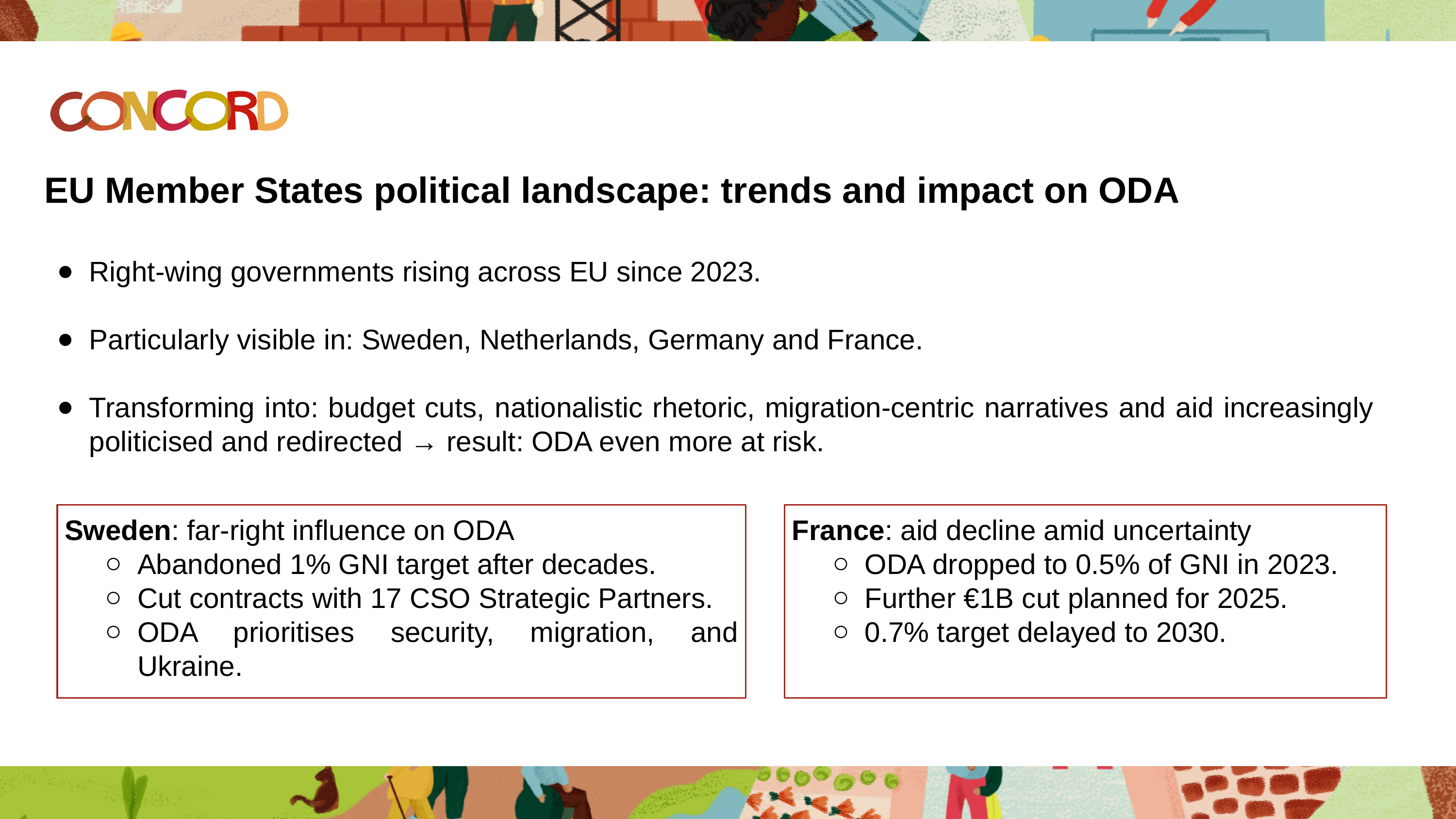

EU Member States political landscape: trends and impact on ODA
Right-wing governments rising across EU since 2023.

Particularly visible in: Sweden, Netherlands, Germany and France.

Transforming into: budget cuts, nationalistic rhetoric, migration-centric narratives and aid increasingly politicised and redirected → result: ODA even more at risk.
Sweden: far-right influence on ODA
Abandoned 1% GNI target after decades.
Cut contracts with 17 CSO Strategic Partners.
ODA prioritises security, migration, and Ukraine.
France: aid decline amid uncertainty
ODA dropped to 0.5% of GNI in 2023.
Further €1B cut planned for 2025.
0.7% target delayed to 2030.